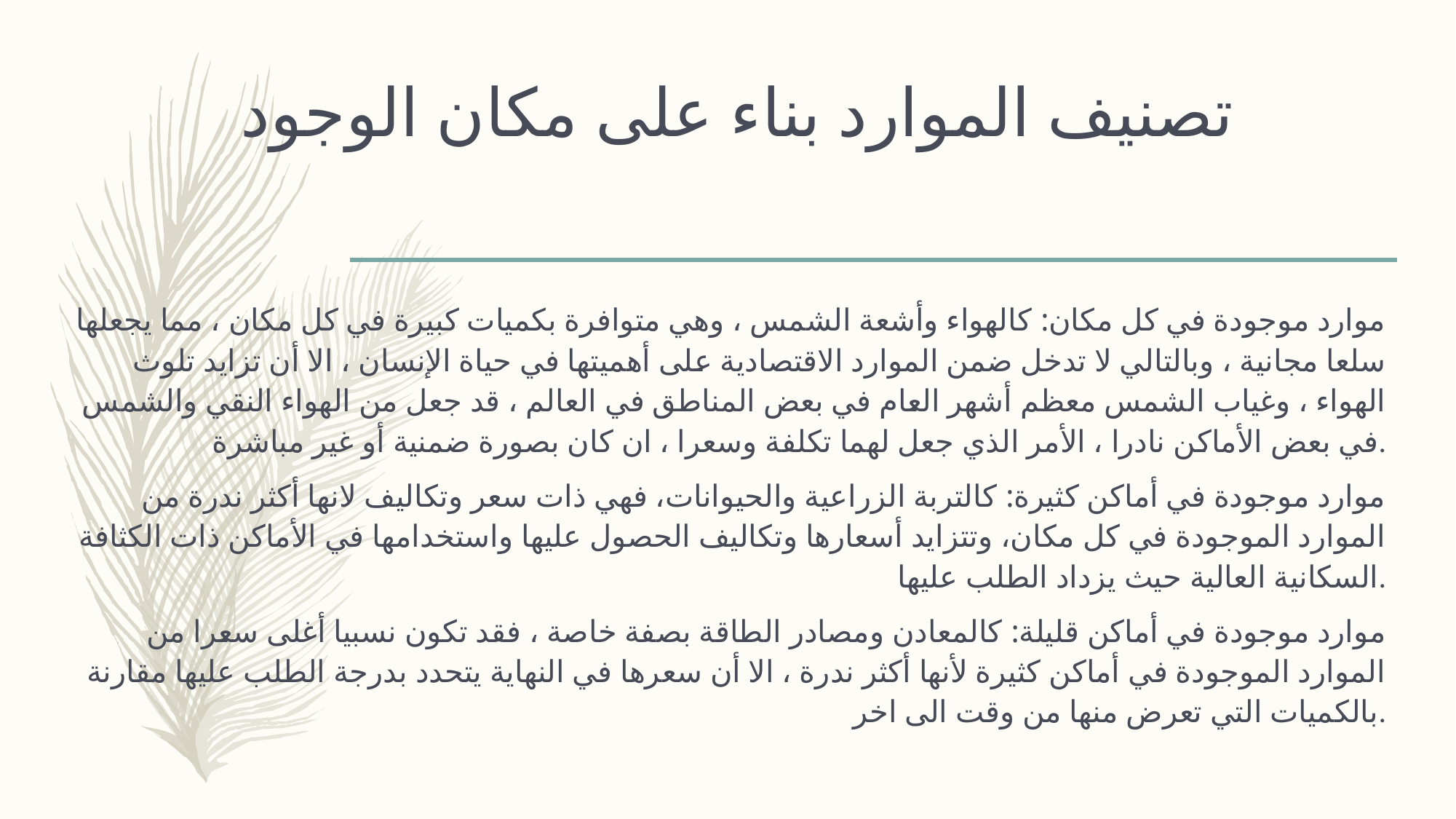

# تصنيف الموارد بناء على مكان الوجود
موارد موجودة في كل مكان: كالهواء وأشعة الشمس ، وهي متوافرة بكميات كبيرة في كل مكان ، مما يجعلها سلعا مجانية ، وبالتالي لا تدخل ضمن الموارد الاقتصادية على أهميتها في حياة الإنسان ، الا أن تزايد تلوث الهواء ، وغياب الشمس معظم أشهر العام في بعض المناطق في العالم ، قد جعل من الهواء النقي والشمس في بعض الأماكن نادرا ، الأمر الذي جعل لهما تكلفة وسعرا ، ان كان بصورة ضمنية أو غير مباشرة.
موارد موجودة في أماكن كثيرة: كالتربة الزراعية والحيوانات، فهي ذات سعر وتكاليف لانها أكثر ندرة من الموارد الموجودة في كل مكان، وتتزايد أسعارها وتكاليف الحصول عليها واستخدامها في الأماكن ذات الكثافة السكانية العالية حيث يزداد الطلب عليها.
موارد موجودة في أماكن قليلة: كالمعادن ومصادر الطاقة بصفة خاصة ، فقد تكون نسبيا أغلى سعرا من الموارد الموجودة في أماكن كثيرة لأنها أكثر ندرة ، الا أن سعرها في النهاية يتحدد بدرجة الطلب عليها مقارنة بالكميات التي تعرض منها من وقت الى اخر.